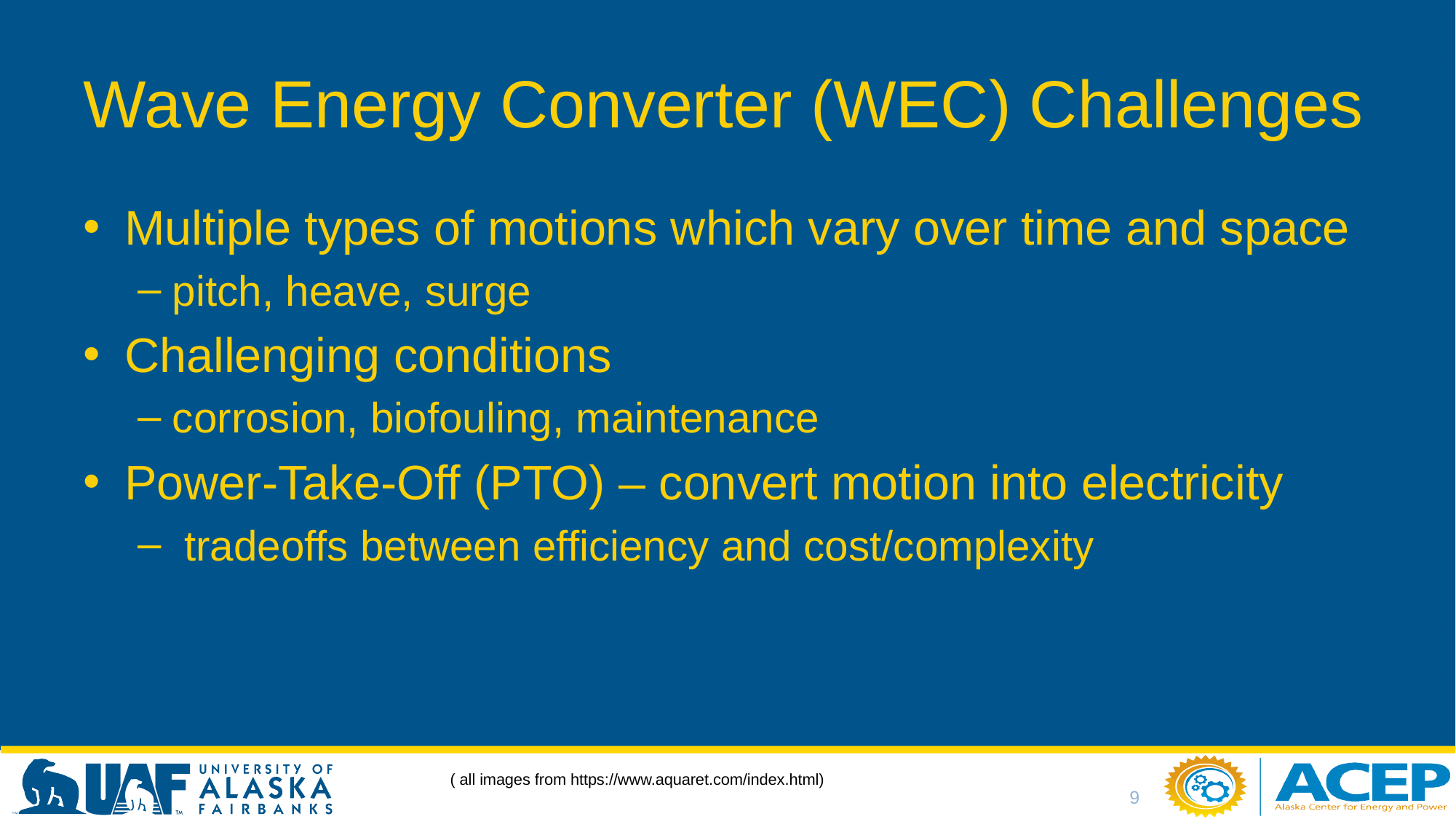

# Wave Energy Converter (WEC) Challenges
Multiple types of motions which vary over time and space
pitch, heave, surge
Challenging conditions
corrosion, biofouling, maintenance
Power-Take-Off (PTO) – convert motion into electricity
 tradeoffs between efficiency and cost/complexity

( all images from https://www.aquaret.com/index.html)
9